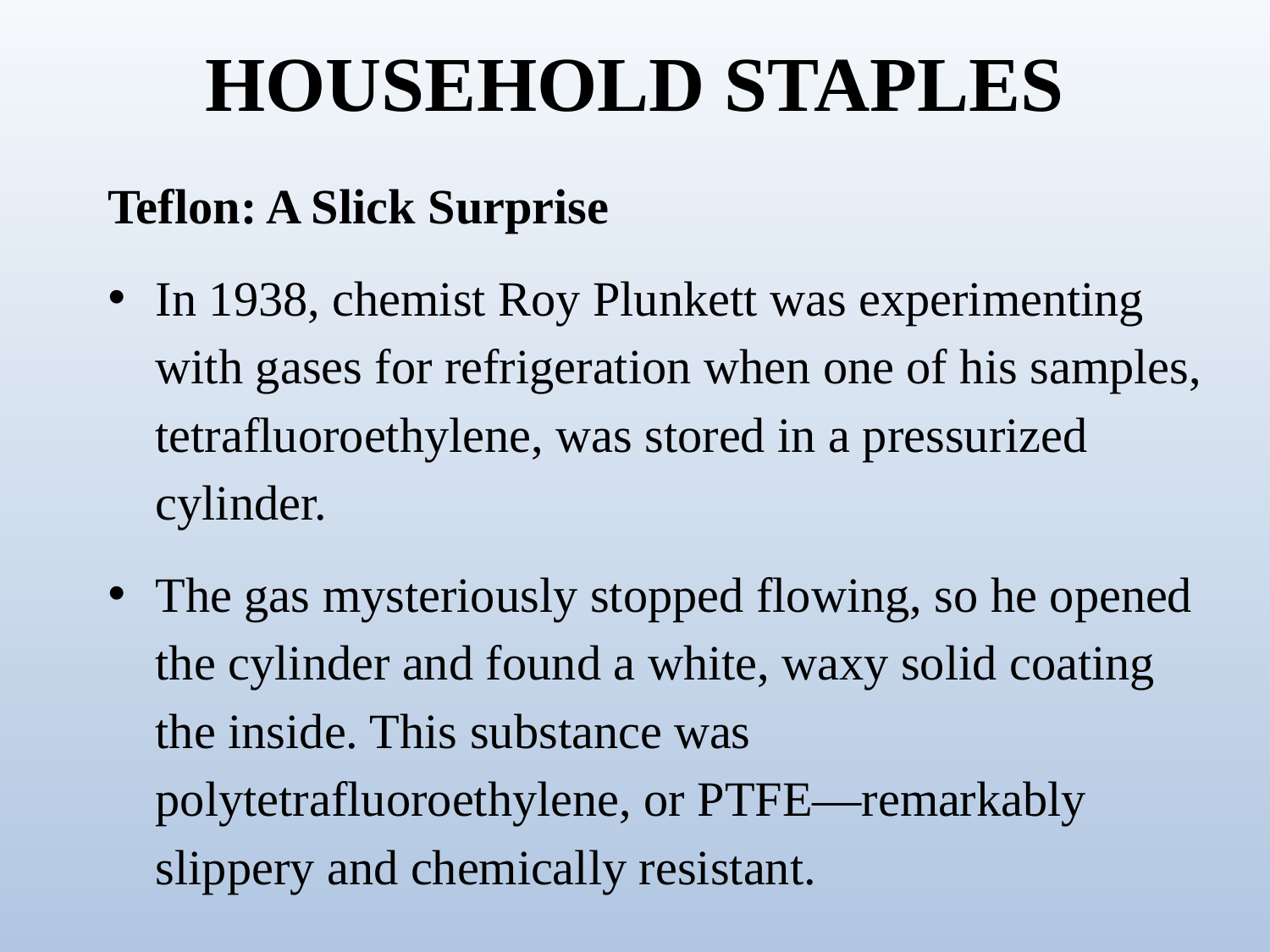

# HOUSEHOLD STAPLES
Teflon: A Slick Surprise
In 1938, chemist Roy Plunkett was experimenting with gases for refrigeration when one of his samples, tetrafluoroethylene, was stored in a pressurized cylinder.
The gas mysteriously stopped flowing, so he opened the cylinder and found a white, waxy solid coating the inside. This substance was polytetrafluoroethylene, or PTFE—remarkably slippery and chemically resistant.